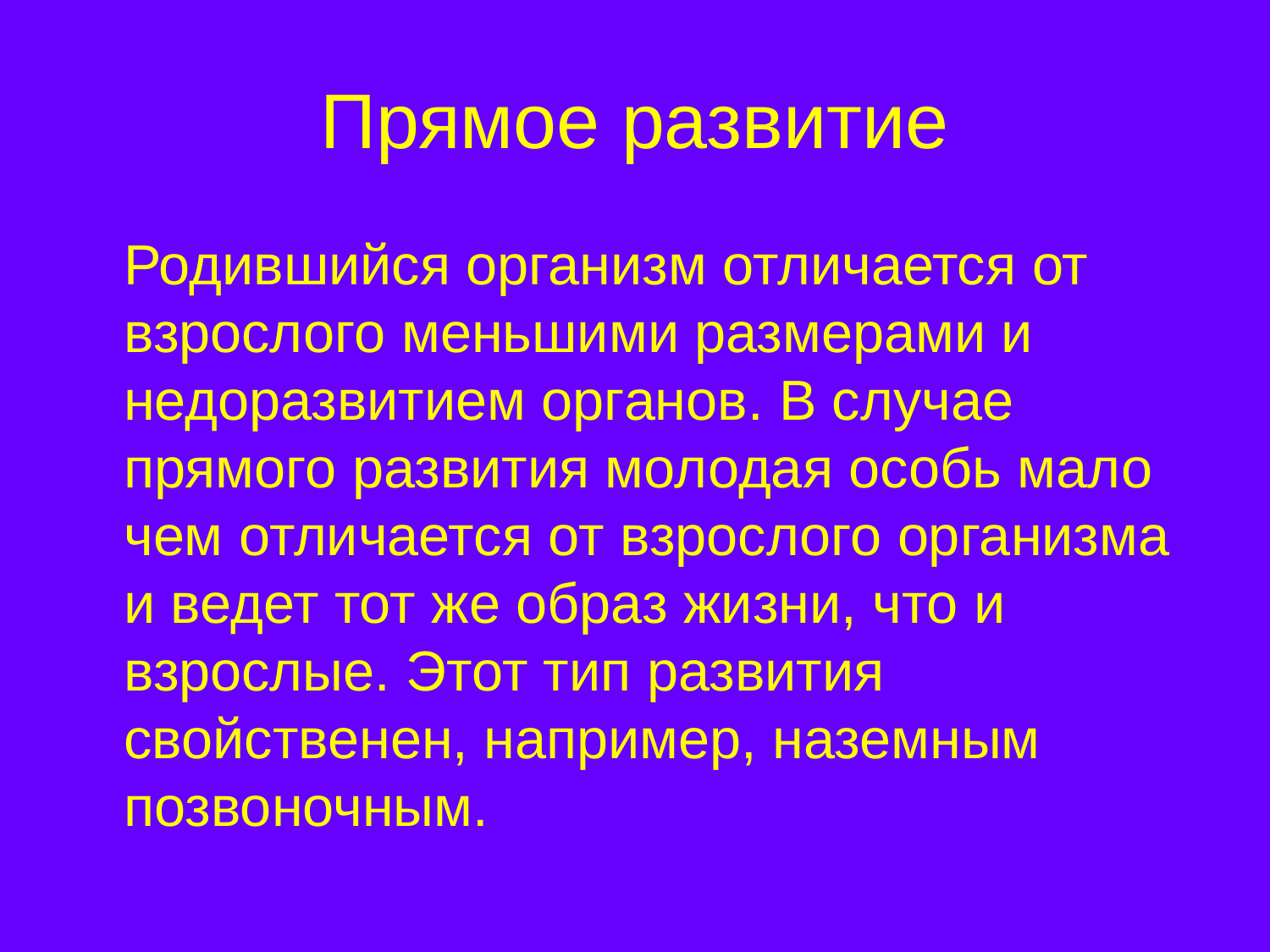

# Прямое развитие
	Родившийся организм отличается от взрослого меньшими размерами и недоразвитием органов. В случае прямого развития молодая особь мало чем отличается от взрослого организма и ведет тот же образ жизни, что и взрослые. Этот тип развития свойственен, например, наземным позвоночным.